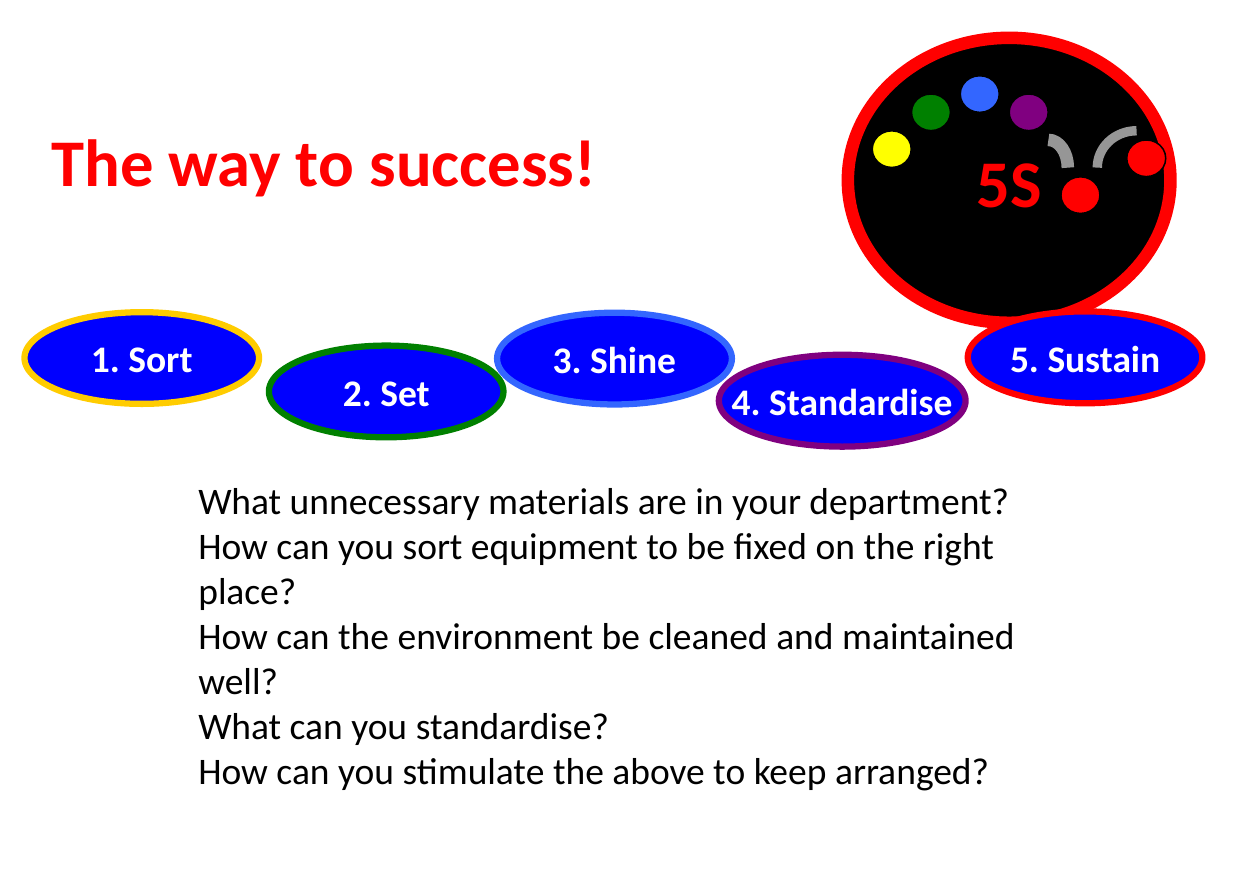

5S

#
The way to success!
5. Sustain
1. Sort
3. Shine
2. Set
4. Standardise
What unnecessary materials are in your department?
How can you sort equipment to be fixed on the right place?
How can the environment be cleaned and maintained well?
What can you standardise?
How can you stimulate the above to keep arranged?